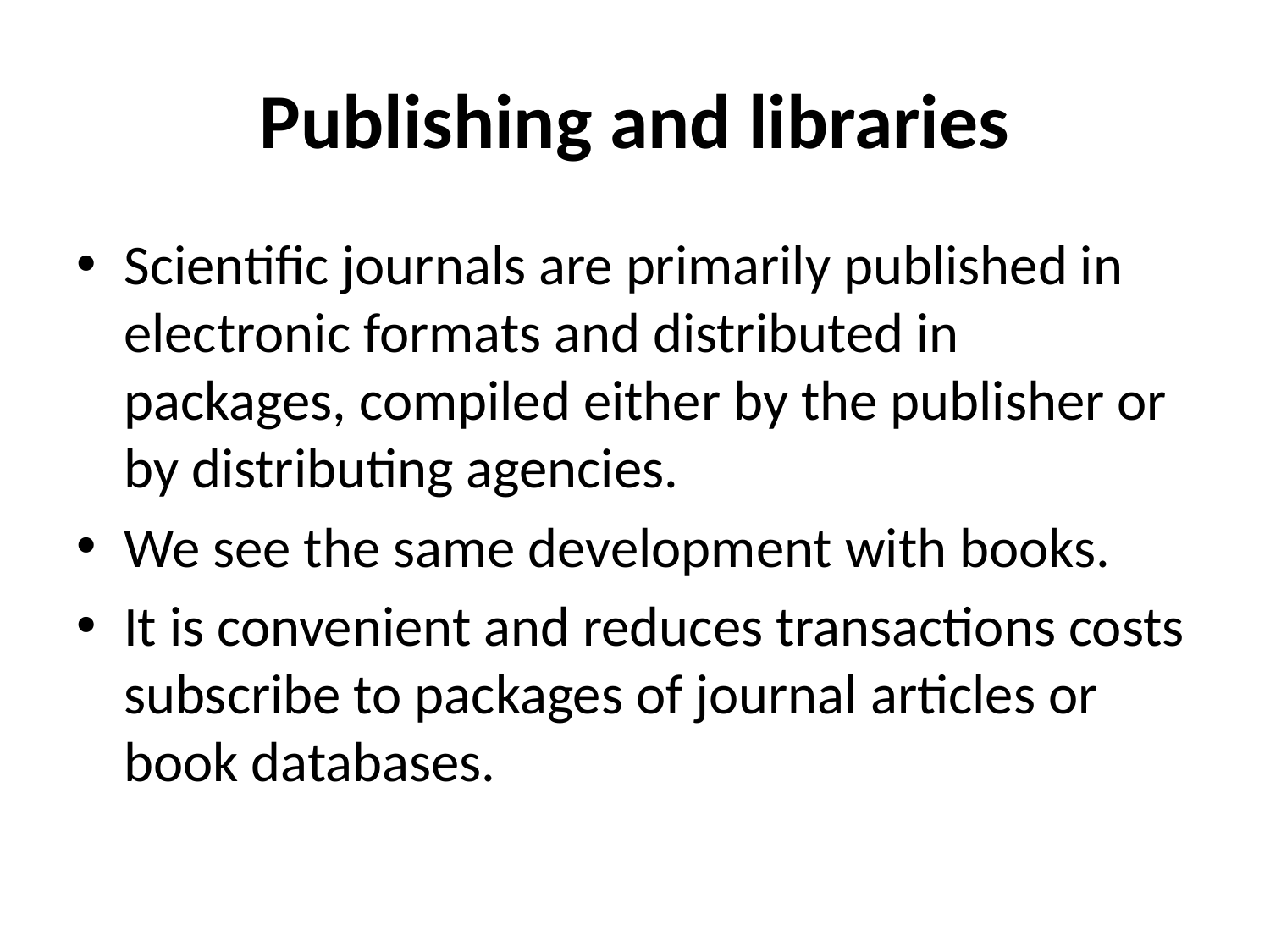

# Publishing and libraries
Scientific journals are primarily published in electronic formats and distributed in packages, compiled either by the publisher or by distributing agencies.
We see the same development with books.
It is convenient and reduces transactions costs subscribe to packages of journal articles or book databases.